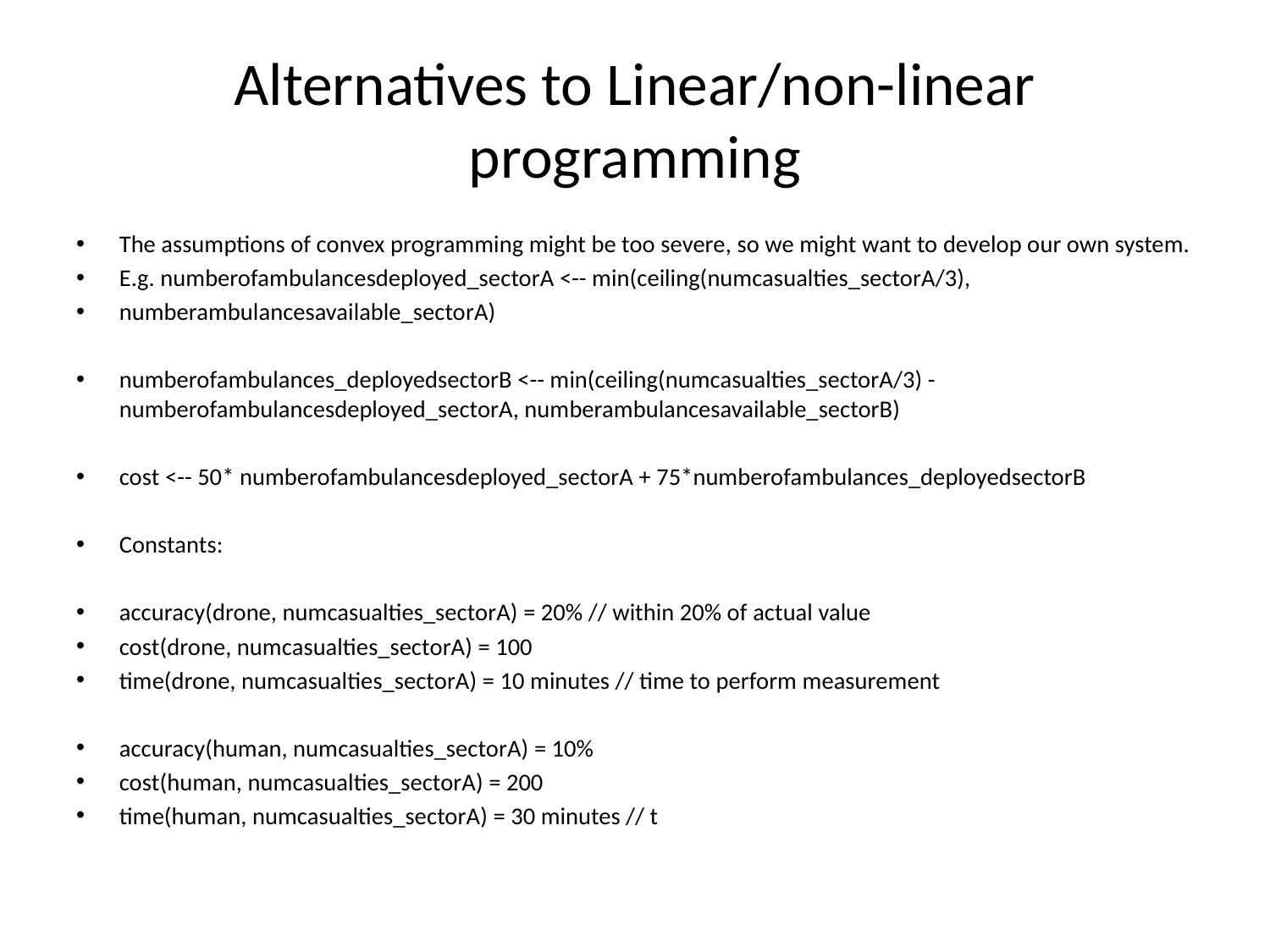

# Alternatives to Linear/non-linear programming
The assumptions of convex programming might be too severe, so we might want to develop our own system.
E.g. numberofambulancesdeployed_sectorA <-- min(ceiling(numcasualties_sectorA/3),
numberambulancesavailable_sectorA)

numberofambulances_deployedsectorB <-- min(ceiling(numcasualties_sectorA/3) - numberofambulancesdeployed_sectorA, numberambulancesavailable_sectorB)

cost <-- 50* numberofambulancesdeployed_sectorA + 75*numberofambulances_deployedsectorB

Constants:

accuracy(drone, numcasualties_sectorA) = 20% // within 20% of actual value
cost(drone, numcasualties_sectorA) = 100
time(drone, numcasualties_sectorA) = 10 minutes // time to perform measurement

accuracy(human, numcasualties_sectorA) = 10%
cost(human, numcasualties_sectorA) = 200
time(human, numcasualties_sectorA) = 30 minutes // t